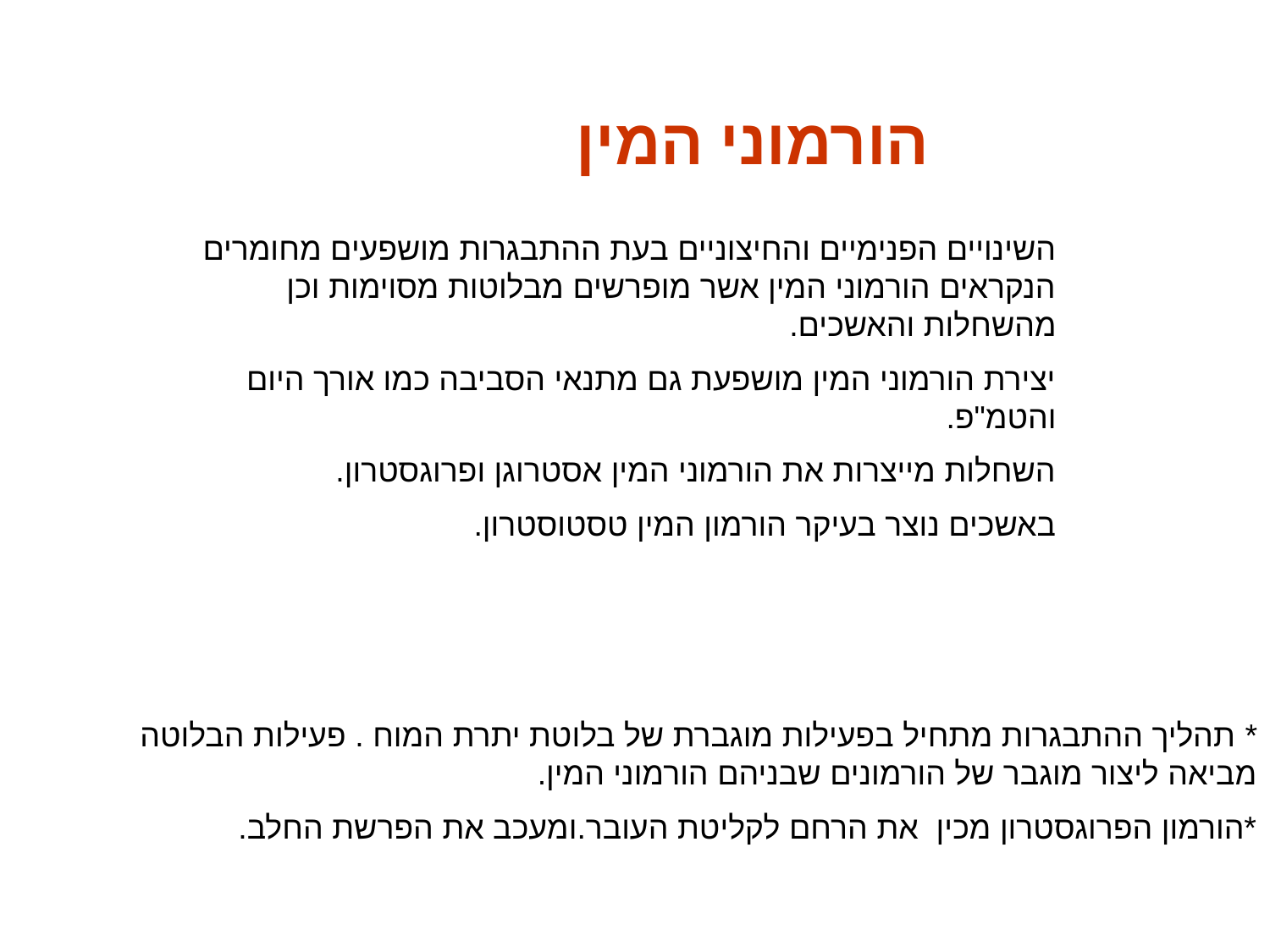

הורמוני המין
השינויים הפנימיים והחיצוניים בעת ההתבגרות מושפעים מחומרים הנקראים הורמוני המין אשר מופרשים מבלוטות מסוימות וכן מהשחלות והאשכים.
יצירת הורמוני המין מושפעת גם מתנאי הסביבה כמו אורך היום והטמ"פ.
השחלות מייצרות את הורמוני המין אסטרוגן ופרוגסטרון.
באשכים נוצר בעיקר הורמון המין טסטוסטרון.

* תהליך ההתבגרות מתחיל בפעילות מוגברת של בלוטת יתרת המוח . פעילות הבלוטה מביאה ליצור מוגבר של הורמונים שבניהם הורמוני המין.
*הורמון הפרוגסטרון מכין  את הרחם לקליטת העובר.ומעכב את הפרשת החלב.